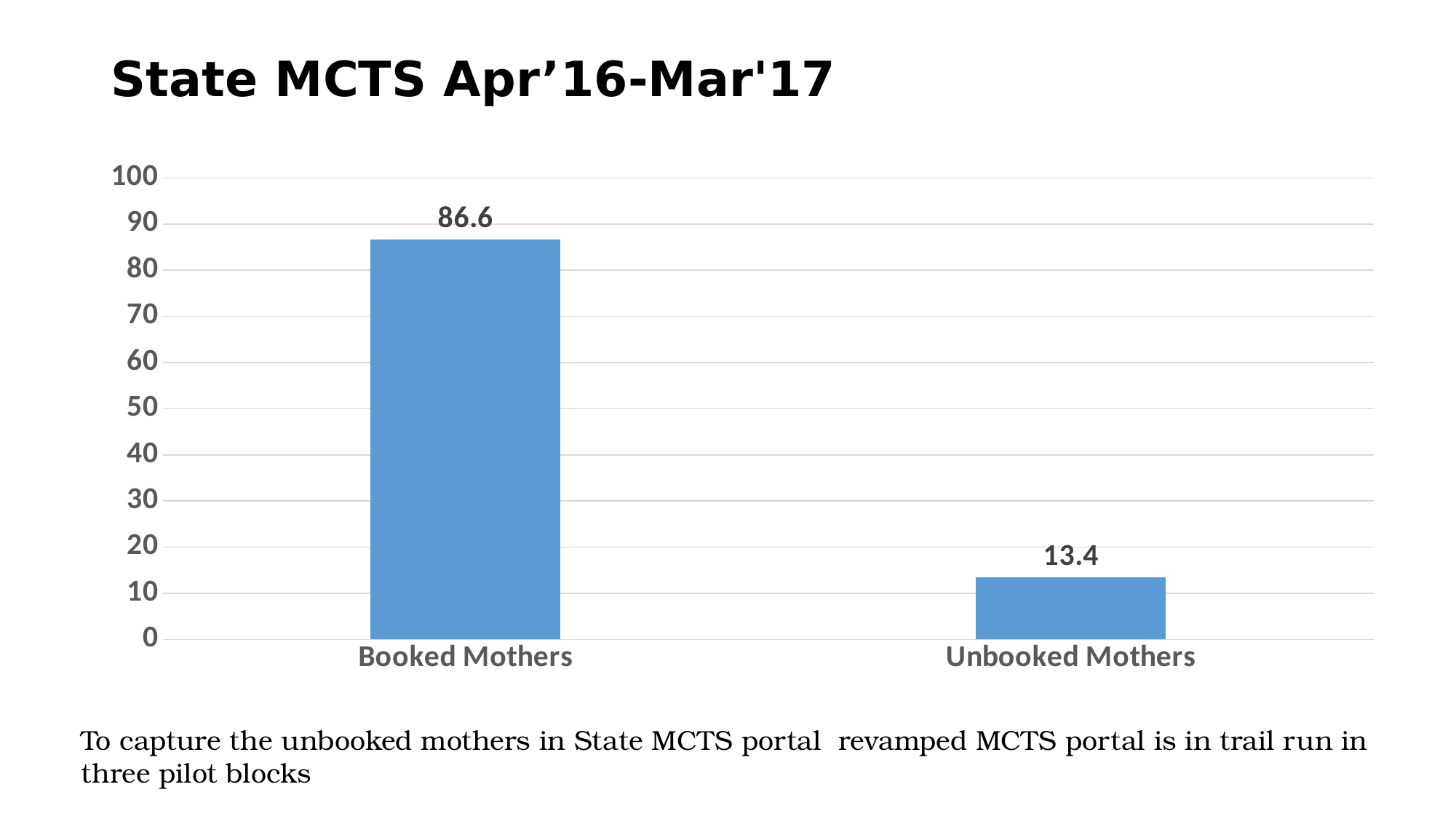

# State MCTS Apr’16-Mar'17

### Chart

| Category | Series 1 |
|---|---|
| Booked Mothers | 86.6 |
| Unbooked Mothers | 13.4 |
To capture the unbooked mothers in State MCTS portal  revamped MCTS portal is in trail run in three pilot blocks